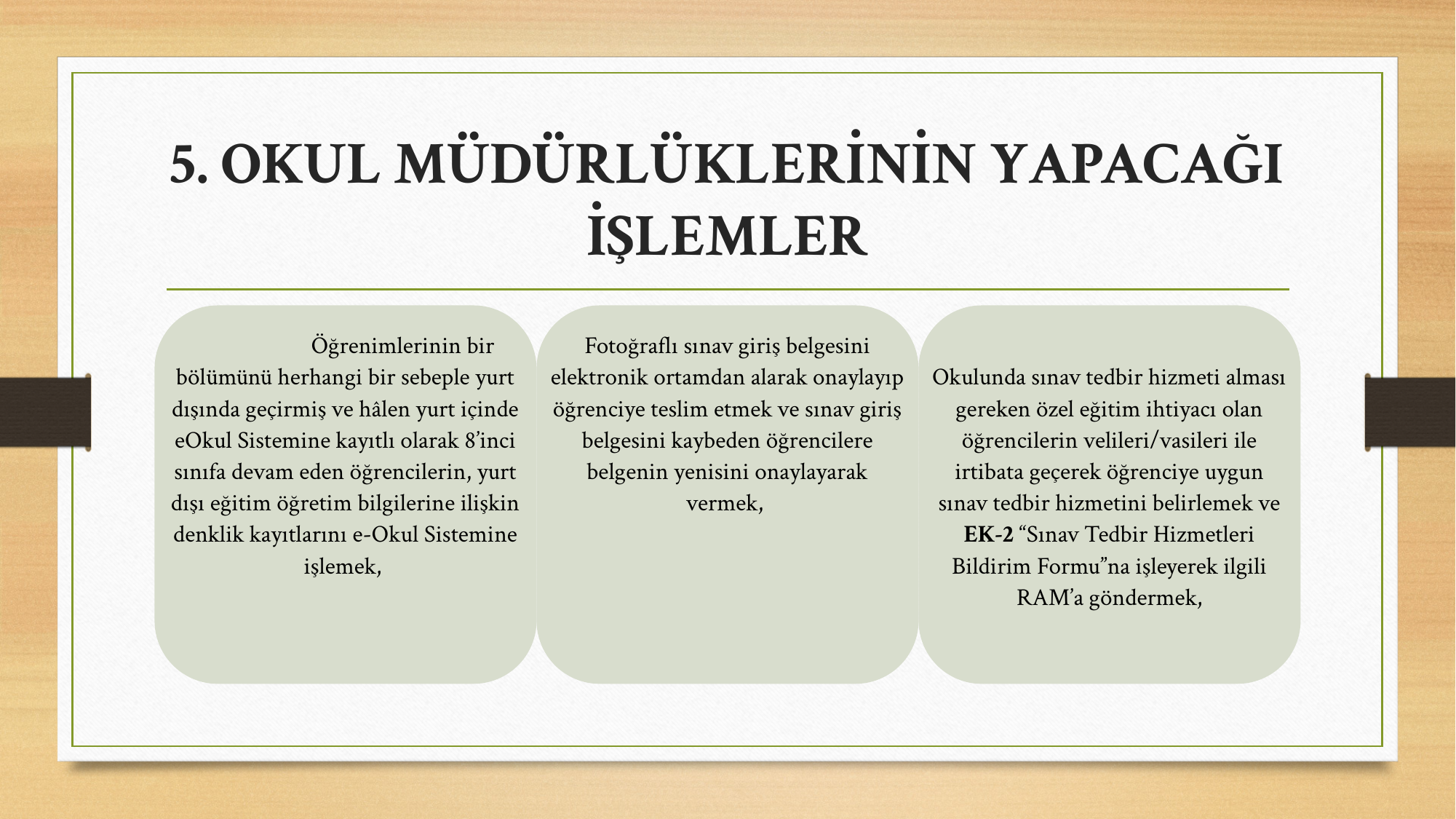

# 5. OKUL MÜDÜRLÜKLERİNİN YAPACAĞI İŞLEMLER
																			 Öğrenimlerinin bir bölümünü herhangi bir sebeple yurt dışında geçirmiş ve hâlen yurt içinde eOkul Sistemine kayıtlı olarak 8’inci sınıfa devam eden öğrencilerin, yurt dışı eğitim öğretim bilgilerine ilişkin denklik kayıtlarını e-Okul Sistemine işlemek,
												 Fotoğraflı sınav giriş belgesini elektronik ortamdan alarak onaylayıp öğrenciye teslim etmek ve sınav giriş belgesini kaybeden öğrencilere belgenin yenisini onaylayarak vermek,
																								 Okulunda sınav tedbir hizmeti alması gereken özel eğitim ihtiyacı olan öğrencilerin velileri/vasileri ile irtibata geçerek öğrenciye uygun sınav tedbir hizmetini belirlemek ve EK-2 “Sınav Tedbir Hizmetleri Bildirim Formu”na işleyerek ilgili RAM’a göndermek,